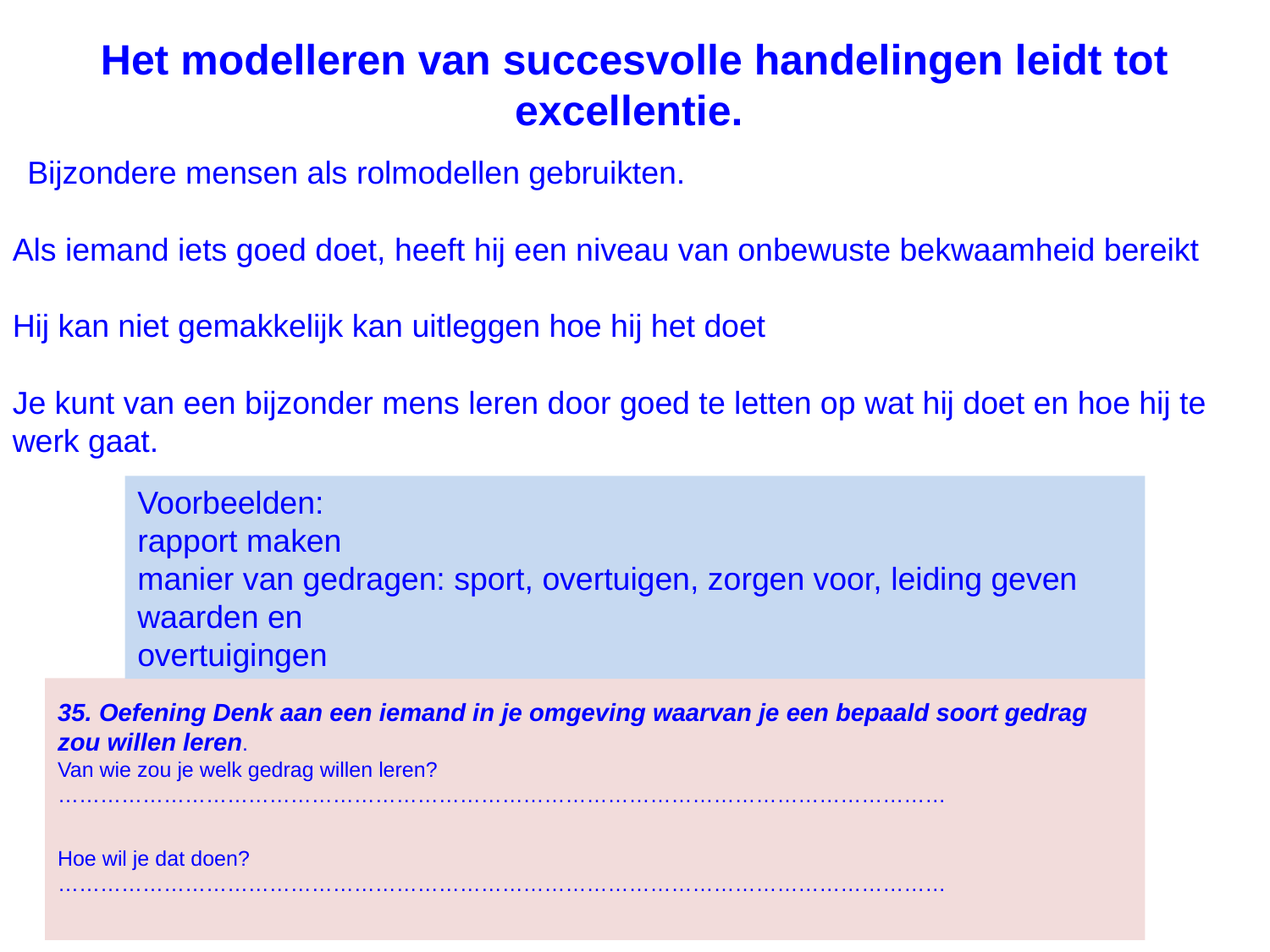

Het modelleren van succesvolle handelingen leidt tot excellentie.
Bijzondere mensen als rolmodellen gebruikten.
Als iemand iets goed doet, heeft hij een niveau van onbewuste bekwaamheid bereikt
Hij kan niet gemakkelijk kan uitleggen hoe hij het doet
Je kunt van een bijzonder mens leren door goed te letten op wat hij doet en hoe hij te werk gaat.
Voorbeelden:
rapport maken
manier van gedragen: sport, overtuigen, zorgen voor, leiding geven
waarden en
overtuigingen

35. Oefening Denk aan een iemand in je omgeving waarvan je een bepaald soort gedrag zou willen leren.
Van wie zou je welk gedrag willen leren?
………………………………………………………………………………………………………………

Hoe wil je dat doen?
………………………………………………………………………………………………………………